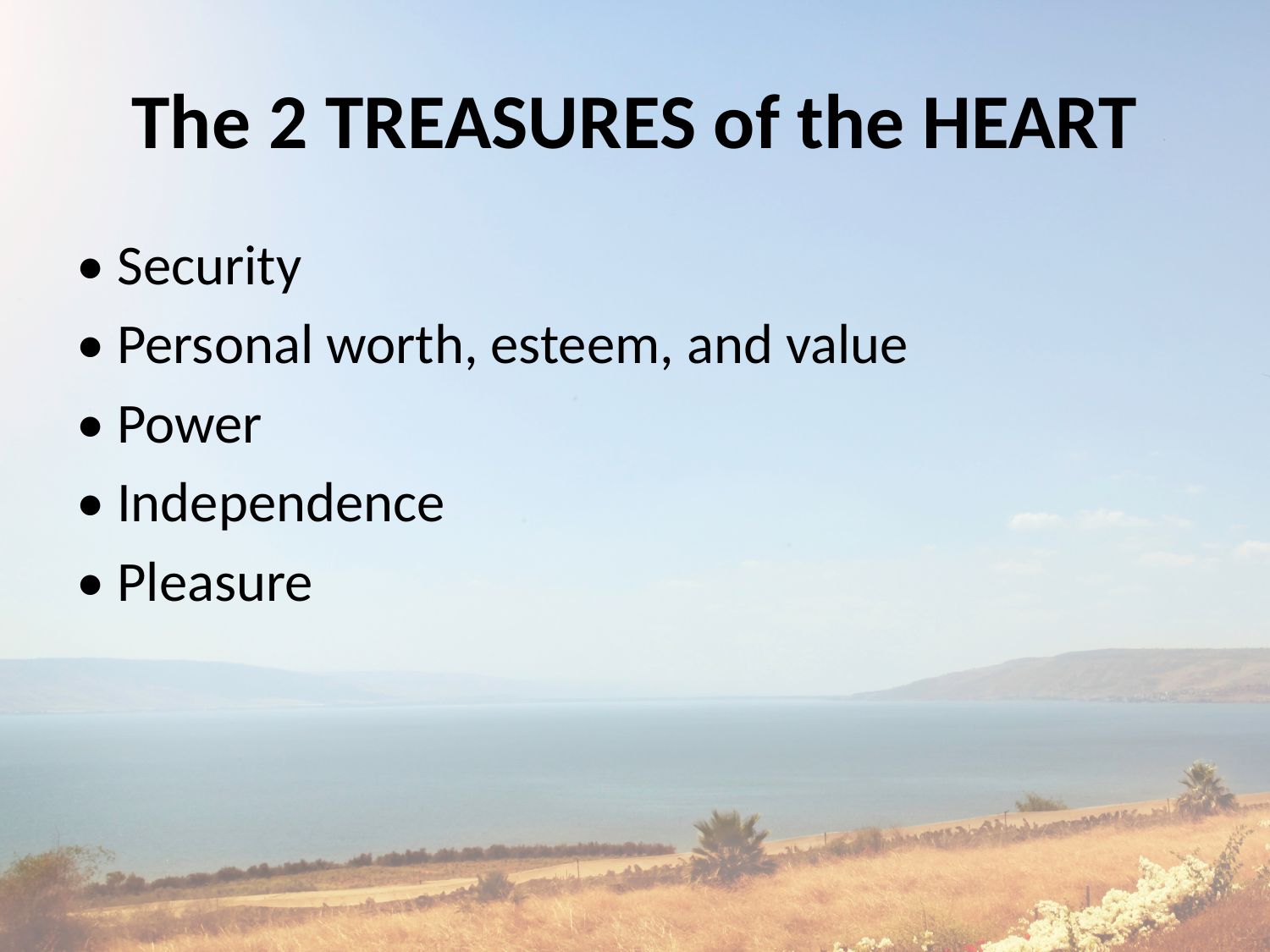

# The 2 TREASURES of the HEART
• Security
• Personal worth, esteem, and value
• Power
• Independence
• Pleasure